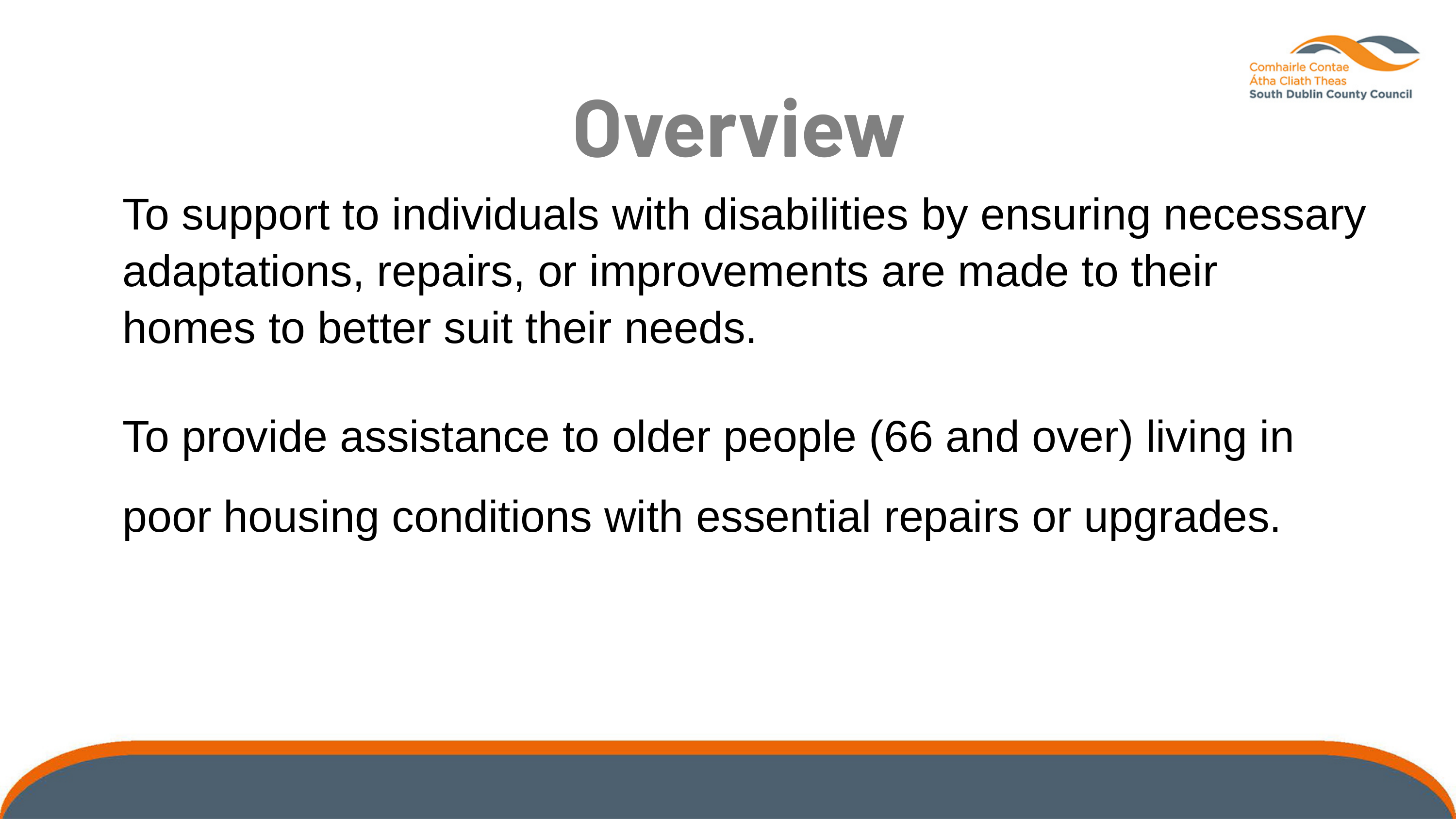

Overview

To support to individuals with disabilities by ensuring necessary

adaptations, repairs, or improvements are made to their

homes to better suit their needs.

To provide assistance to older people (66 and over) living in poor housing conditions with essential repairs or upgrades.